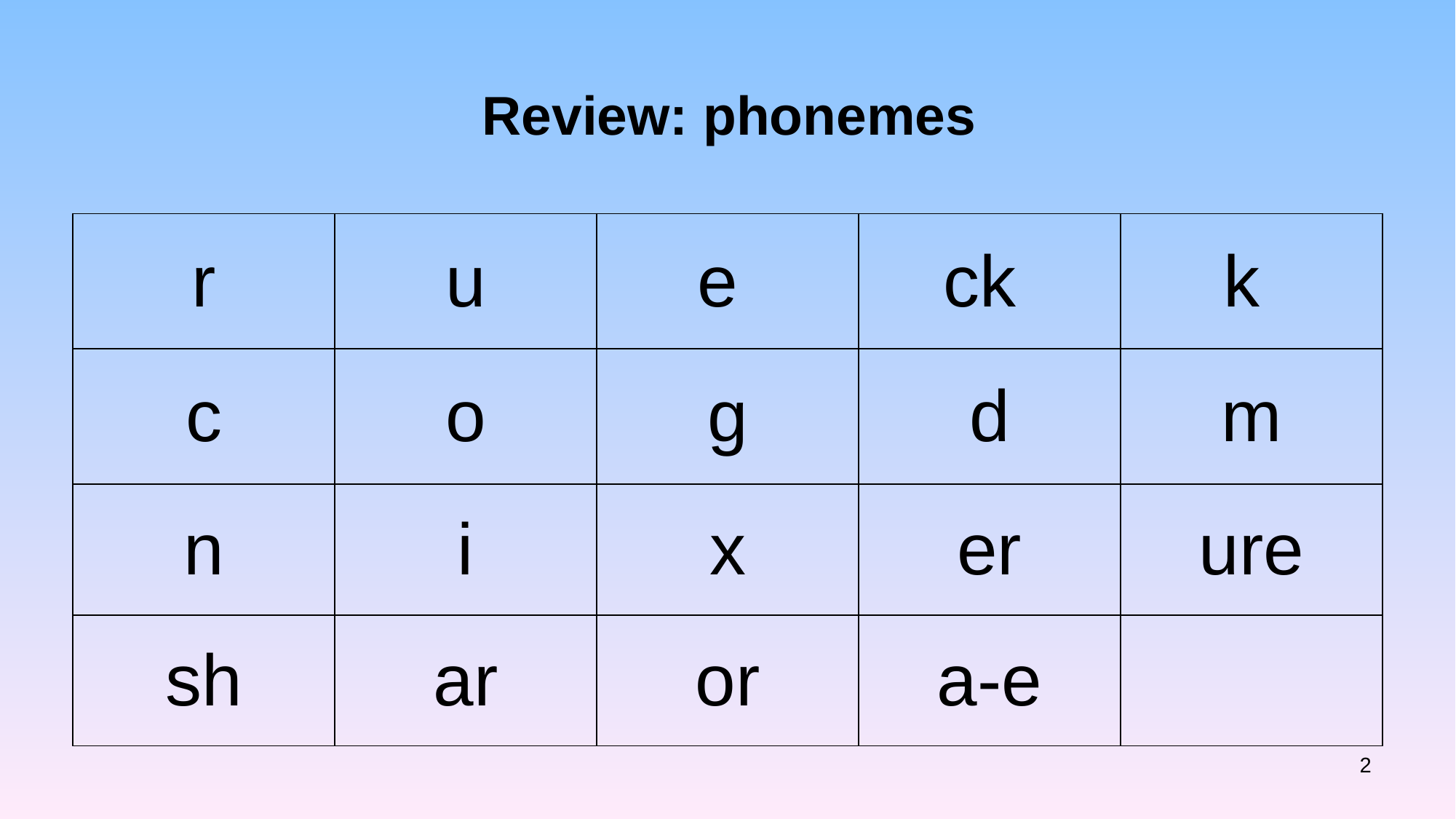

Review: phonemes
| r | u | e | ck | k |
| --- | --- | --- | --- | --- |
| c | o | g | d | m |
| n | i | x | er | ure |
| sh | ar | or | a-e |  |
2